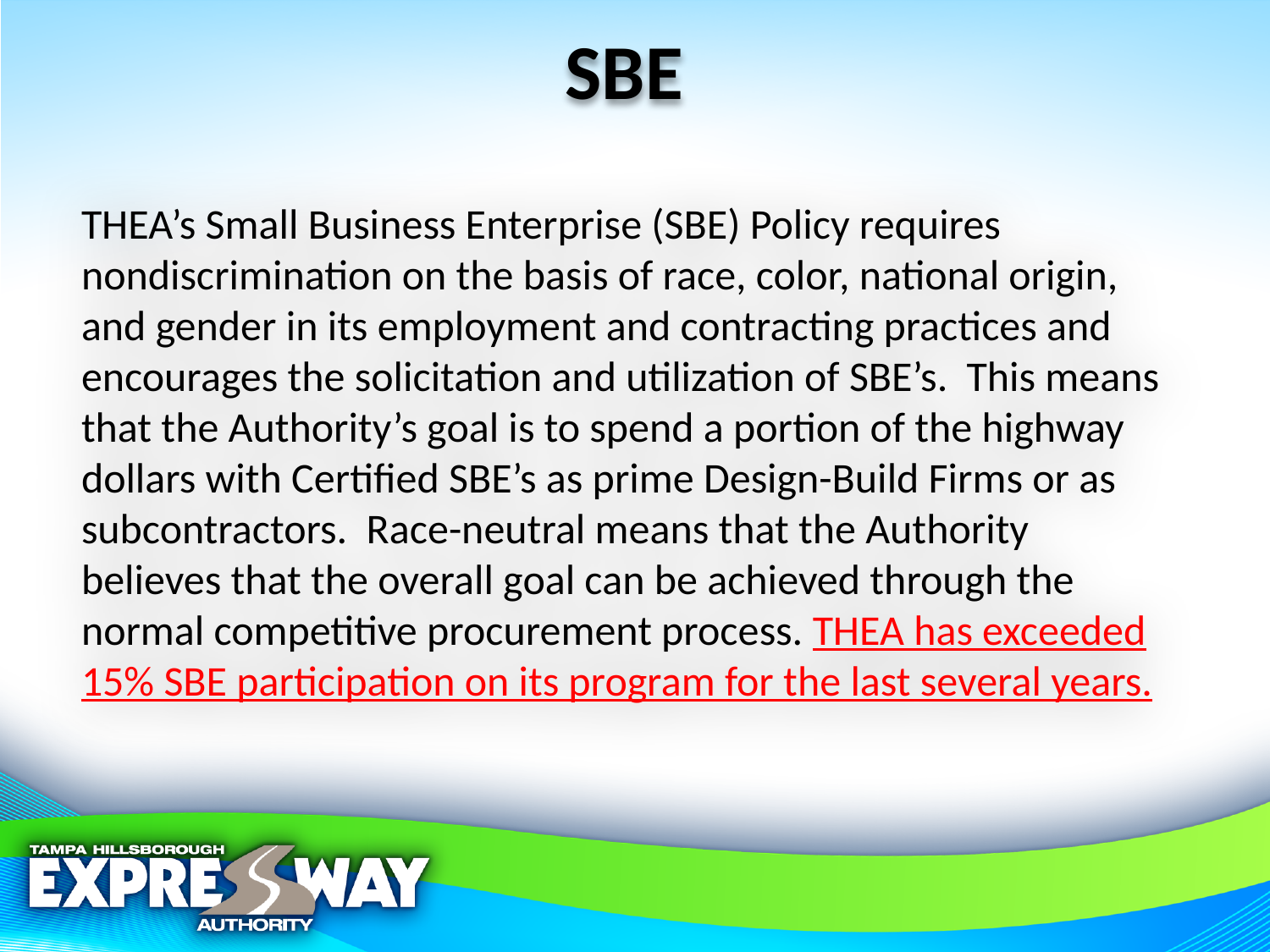

SBE
THEA’s Small Business Enterprise (SBE) Policy requires nondiscrimination on the basis of race, color, national origin, and gender in its employment and contracting practices and encourages the solicitation and utilization of SBE’s.  This means that the Authority’s goal is to spend a portion of the highway dollars with Certified SBE’s as prime Design-Build Firms or as subcontractors.  Race-neutral means that the Authority believes that the overall goal can be achieved through the normal competitive procurement process. THEA has exceeded 15% SBE participation on its program for the last several years.